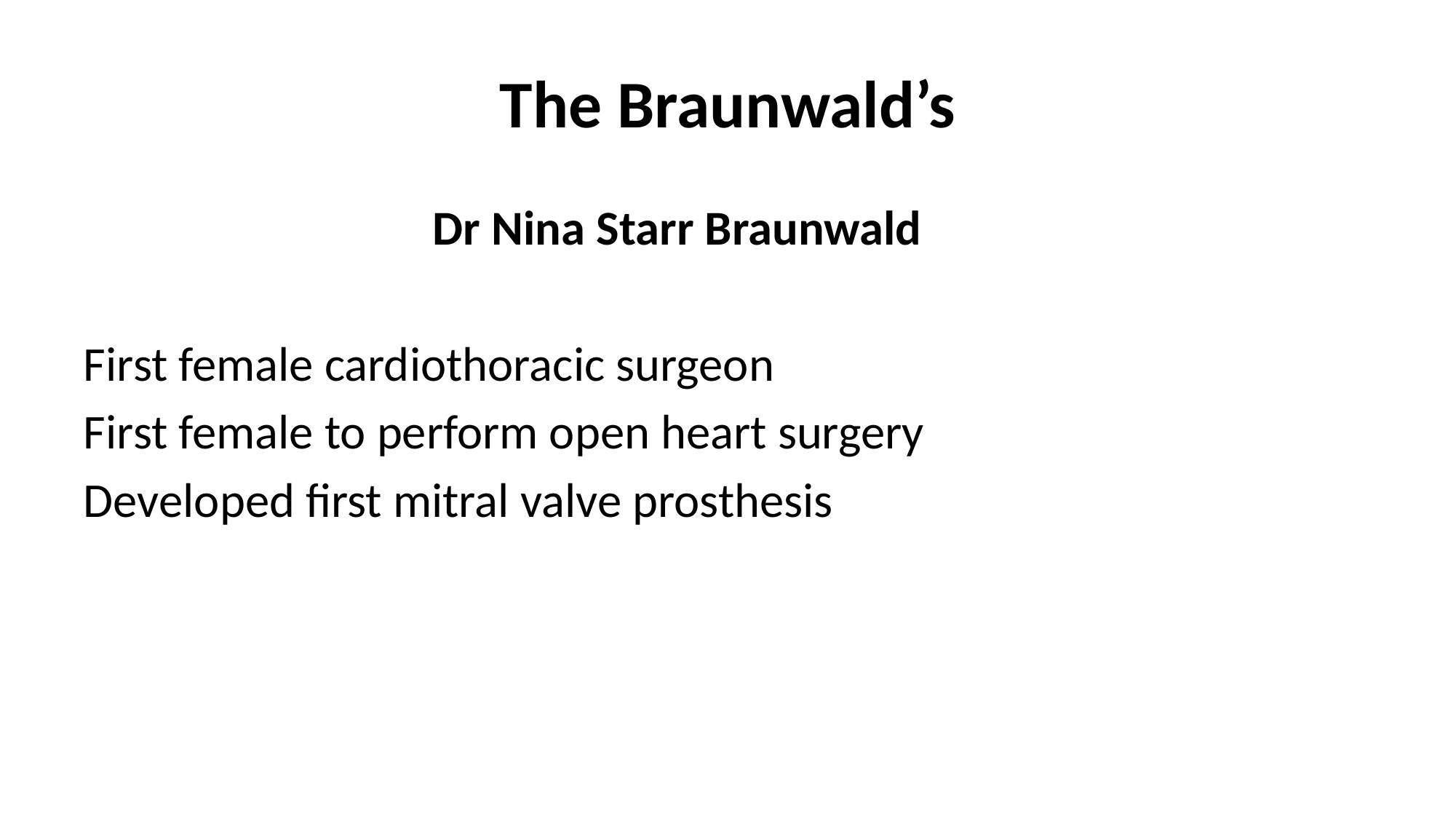

# The Braunwald’s
                                Dr Nina Starr Braunwald

First female cardiothoracic surgeon
First female to perform open heart surgery
Developed first mitral valve prosthesis